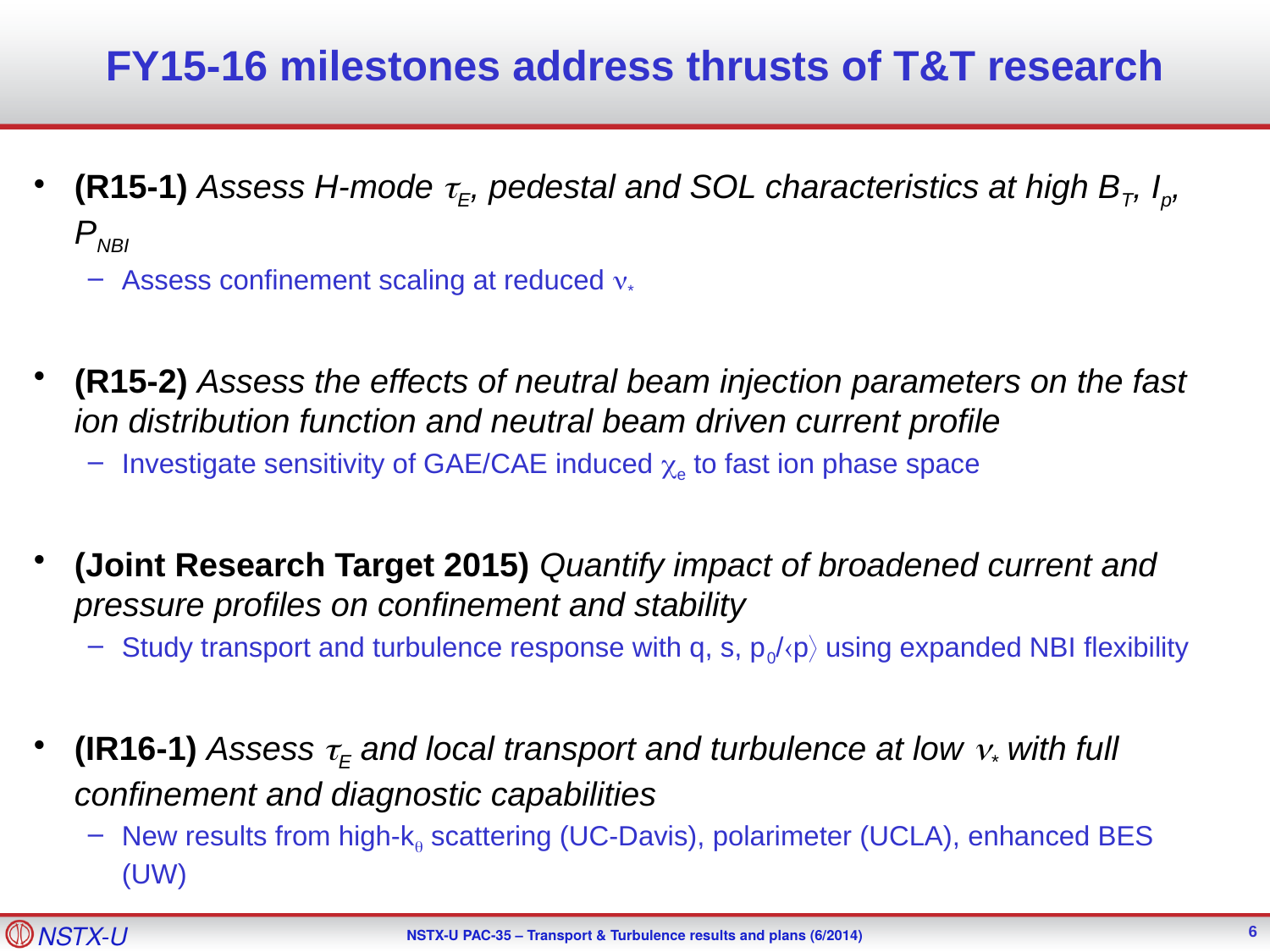

# FY15-16 milestones address thrusts of T&T research
(R15-1) Assess H-mode τE, pedestal and SOL characteristics at high BT, Ip, PNBI
Assess confinement scaling at reduced ν*

(R15-2) Assess the effects of neutral beam injection parameters on the fast ion distribution function and neutral beam driven current profile
Investigate sensitivity of GAE/CAE induced χe to fast ion phase space

(Joint Research Target 2015) Quantify impact of broadened current and pressure profiles on confinement and stability
Study transport and turbulence response with q, s, p0/〈p〉 using expanded NBI flexibility

(IR16-1) Assess τE and local transport and turbulence at low ν* with full confinement and diagnostic capabilities
New results from high-kθ scattering (UC-Davis), polarimeter (UCLA), enhanced BES (UW)
6